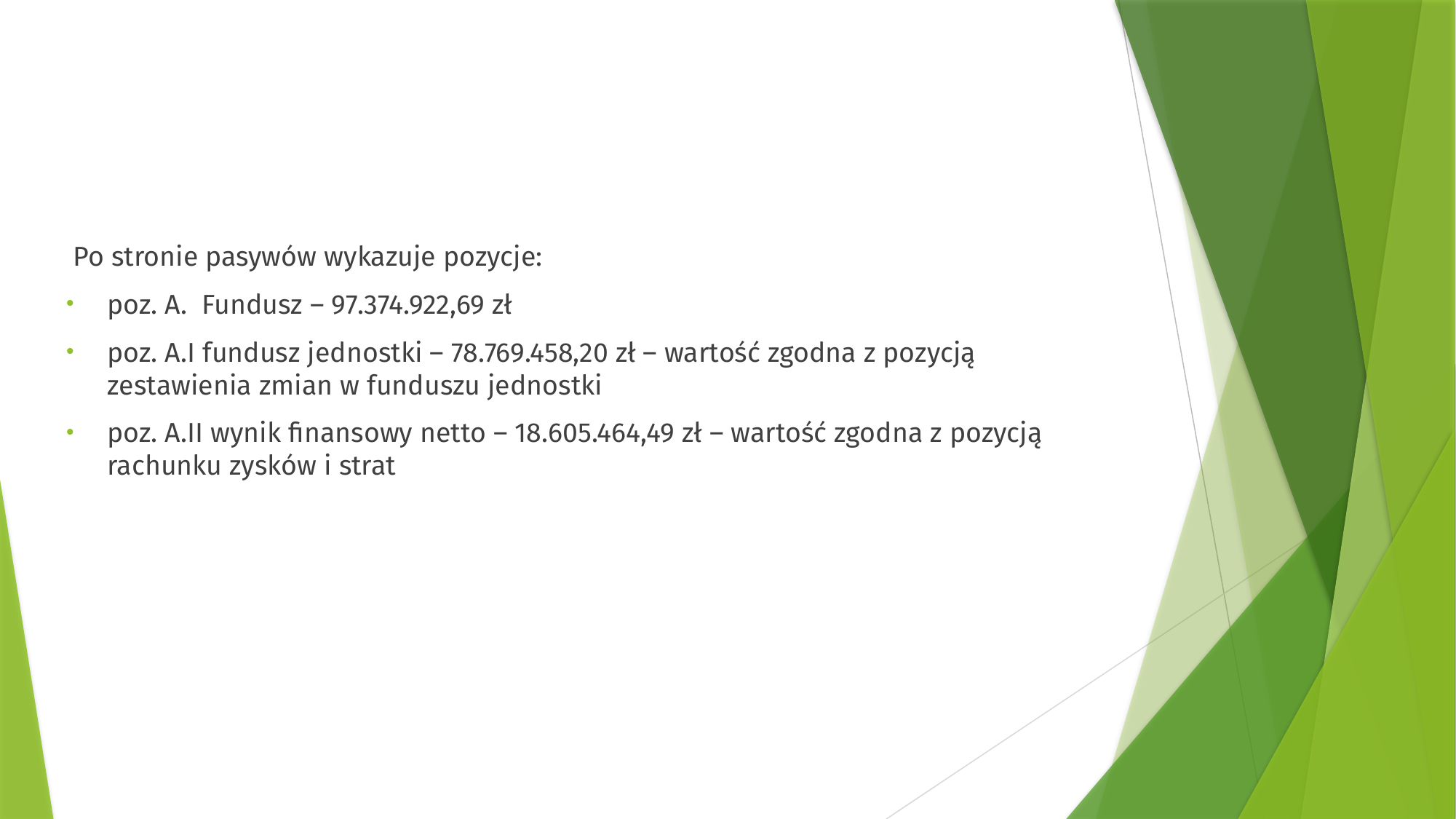

Po stronie pasywów wykazuje pozycje:
poz. A.  Fundusz – 97.374.922,69 zł
poz. A.I fundusz jednostki – 78.769.458,20 zł – wartość zgodna z pozycją zestawienia zmian w funduszu jednostki
poz. A.II wynik finansowy netto – 18.605.464,49 zł – wartość zgodna z pozycją rachunku zysków i strat